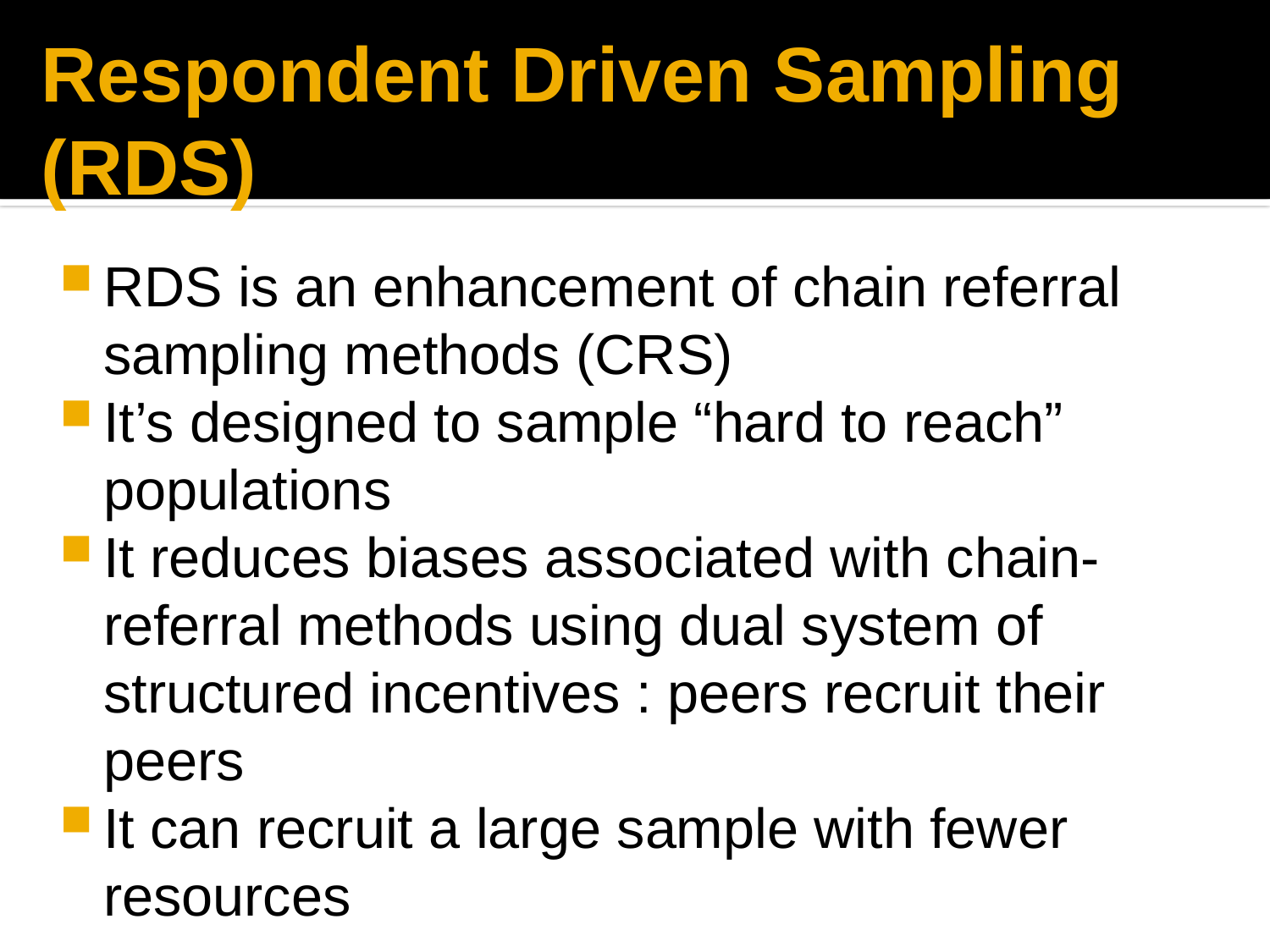

# Respondent Driven Sampling (RDS)
RDS is an enhancement of chain referral sampling methods (CRS)
It’s designed to sample “hard to reach” populations
It reduces biases associated with chain-referral methods using dual system of structured incentives : peers recruit their peers
It can recruit a large sample with fewer resources